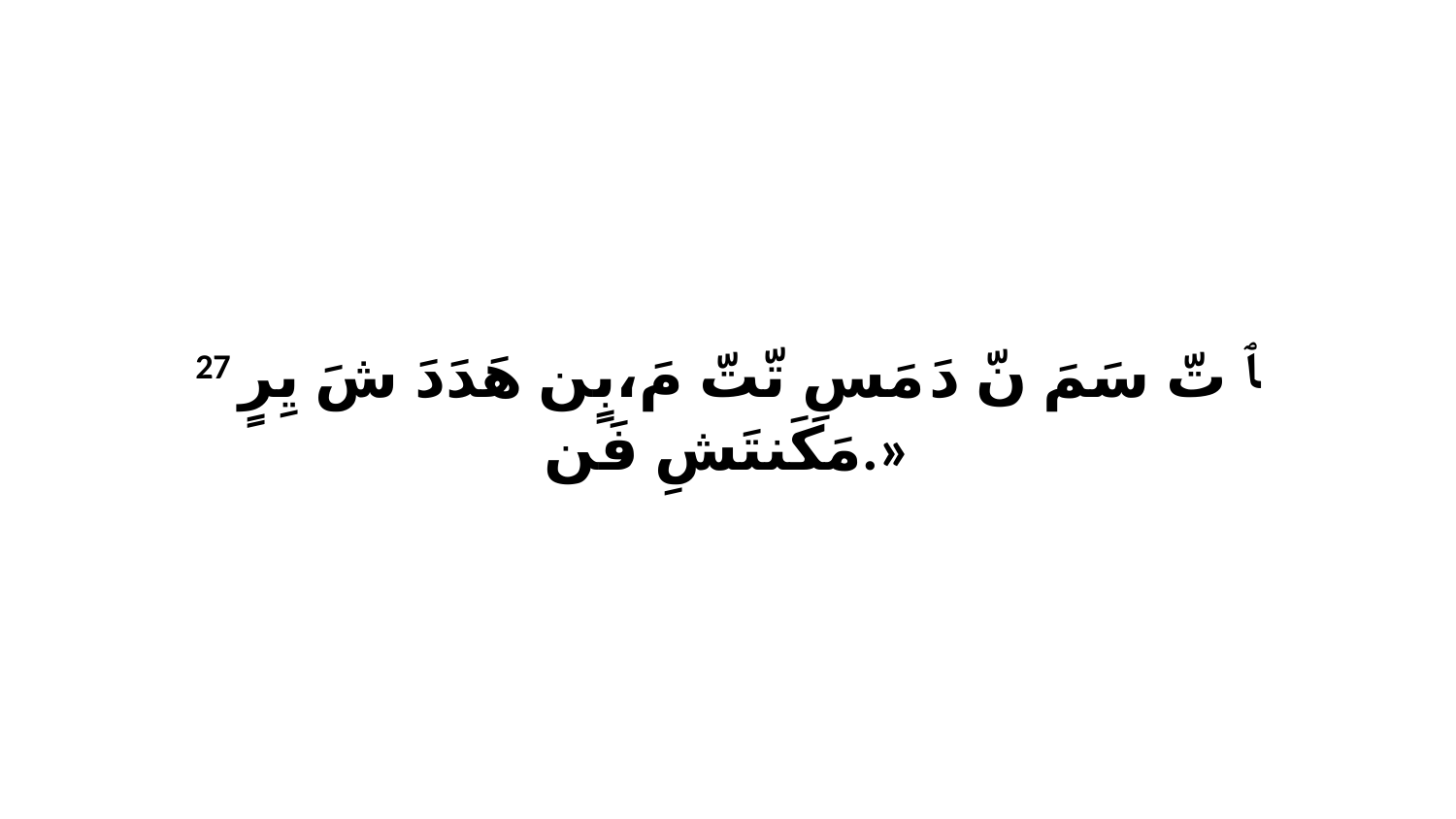

27 ﭑ تّ سَمَ نّ دَ مَسِ تّتّ مَ،بٍن هَدَدَ شَ يِرٍ مَكَنتَشِ فَن.»